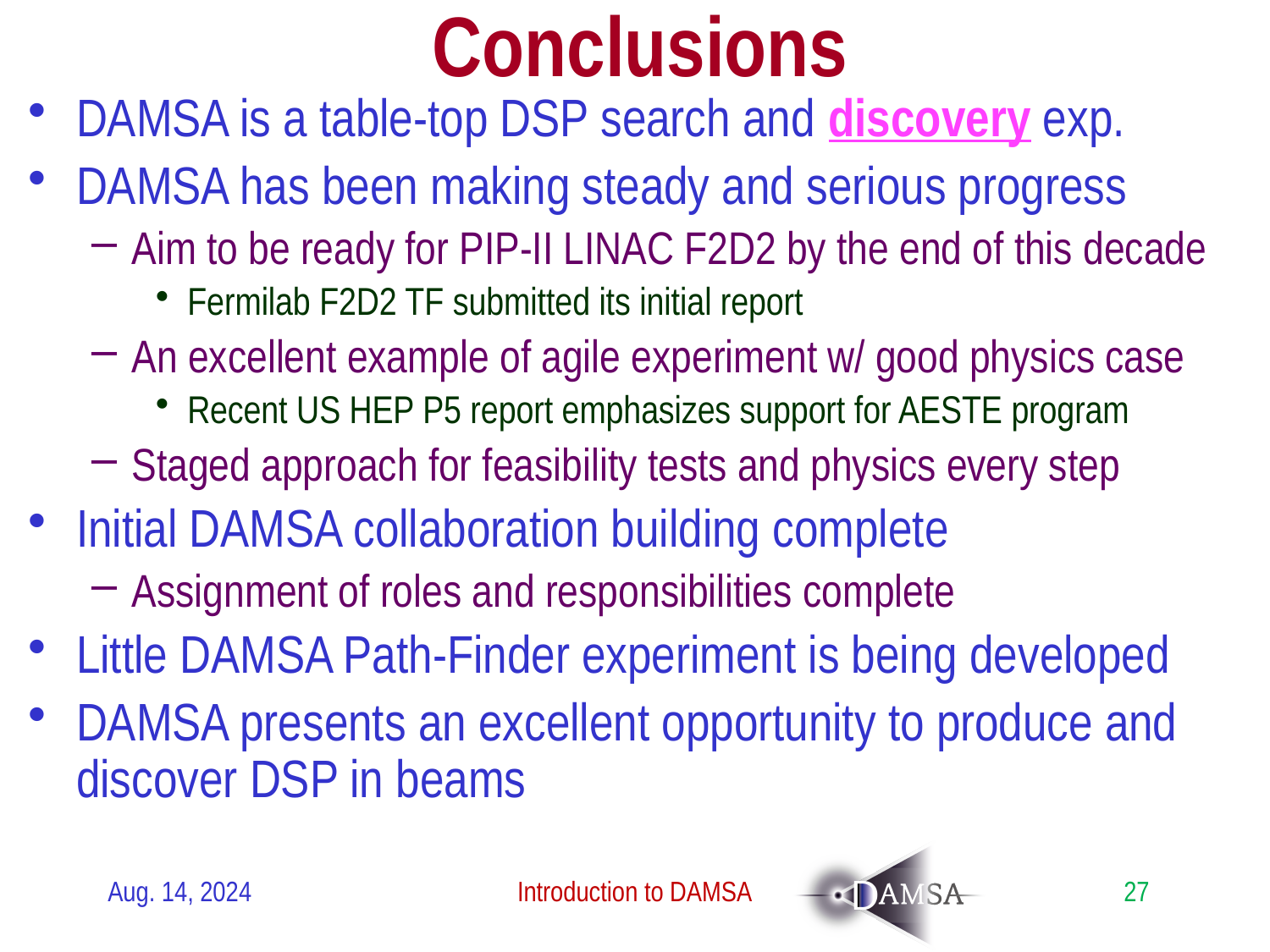

# Conclusions
DAMSA is a table-top DSP search and discovery exp.
DAMSA has been making steady and serious progress
Aim to be ready for PIP-II LINAC F2D2 by the end of this decade
Fermilab F2D2 TF submitted its initial report
An excellent example of agile experiment w/ good physics case
Recent US HEP P5 report emphasizes support for AESTE program
Staged approach for feasibility tests and physics every step
Initial DAMSA collaboration building complete
Assignment of roles and responsibilities complete
Little DAMSA Path-Finder experiment is being developed
DAMSA presents an excellent opportunity to produce and discover DSP in beams
Aug. 14, 2024
Introduction to DAMSA
27